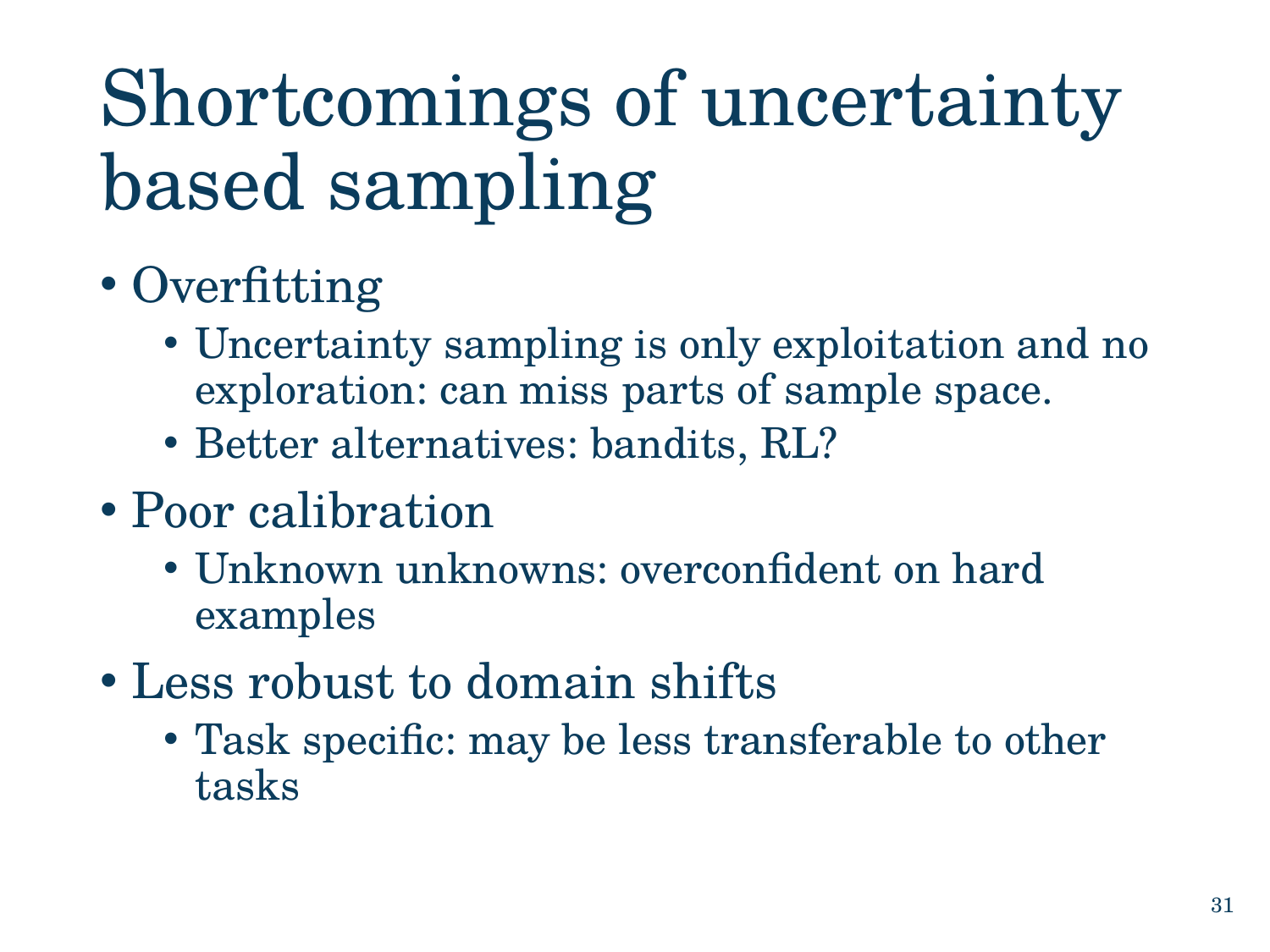

# Shortcomings of uncertainty based sampling
Overfitting
Uncertainty sampling is only exploitation and no exploration: can miss parts of sample space.
Better alternatives: bandits, RL?
Poor calibration
Unknown unknowns: overconfident on hard examples
Less robust to domain shifts
Task specific: may be less transferable to other tasks

31